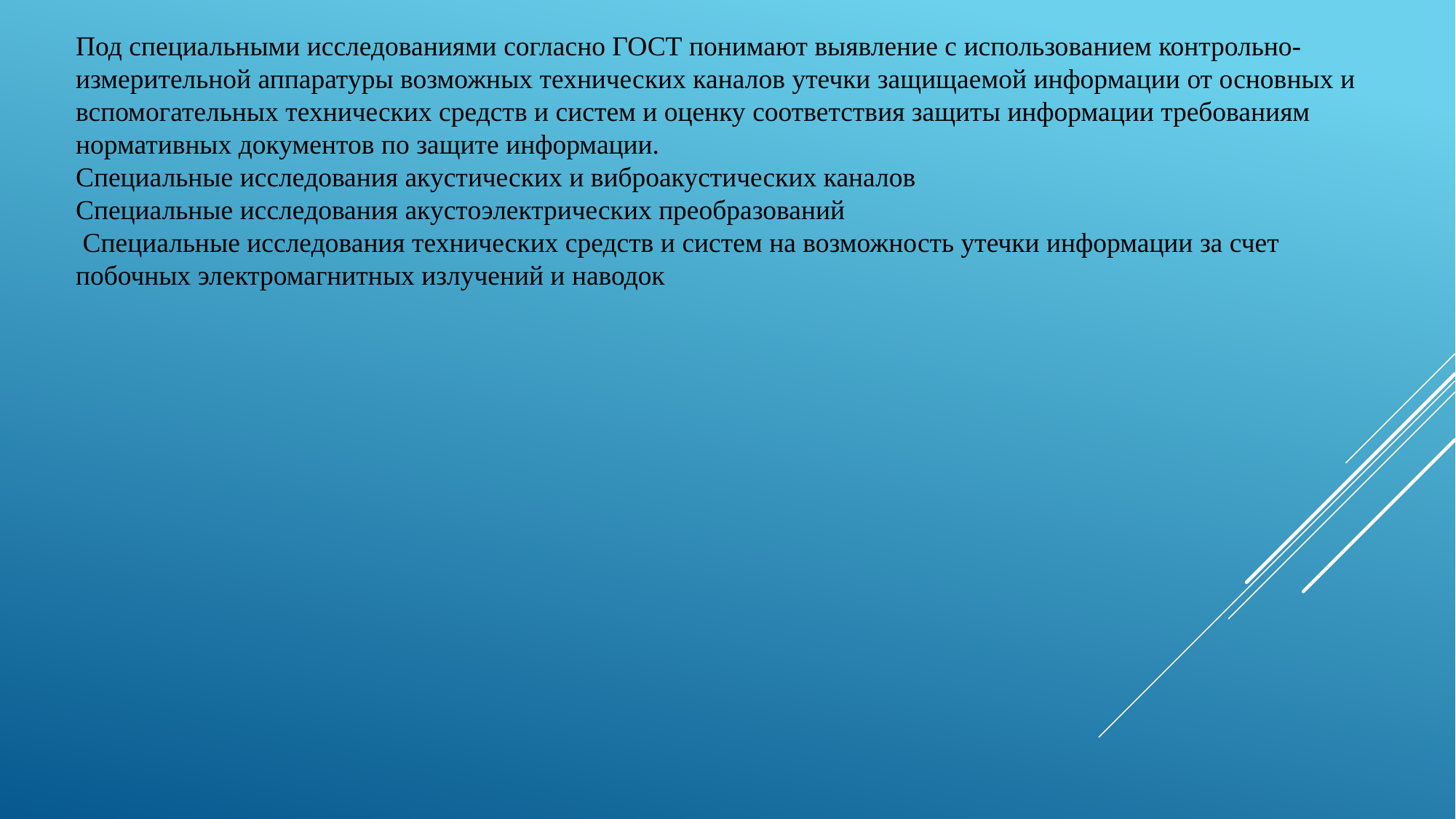

Под специальными исследованиями согласно ГОСТ понимают выявление с использованием контрольно-измерительной аппаратуры возможных технических каналов утечки защищаемой информации от основных и вспомогательных технических средств и систем и оценку соответствия защиты информации требованиям нормативных документов по защите информации.
Специальные исследования акустических и виброакустических каналов
Специальные исследования акустоэлектрических преобразований
 Специальные исследования технических средств и систем на возможность утечки информации за счет побочных электромагнитных излучений и наводок